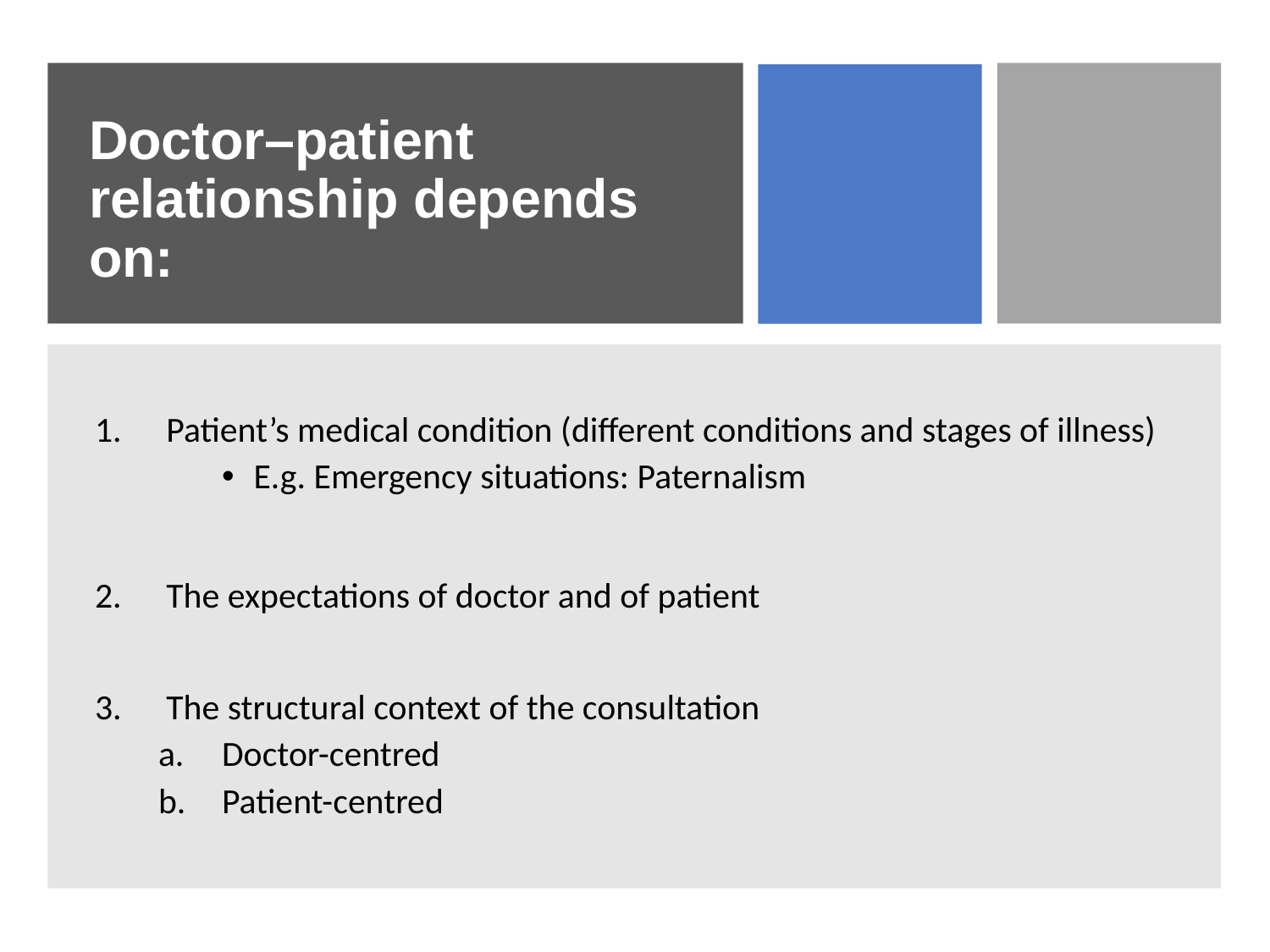

# Doctor–patient relationship depends on:

Patient’s medical condition (different conditions and stages of illness)
E.g. Emergency situations: Paternalism

The expectations of doctor and of patient

The structural context of the consultation
Doctor-centred
Patient-centred